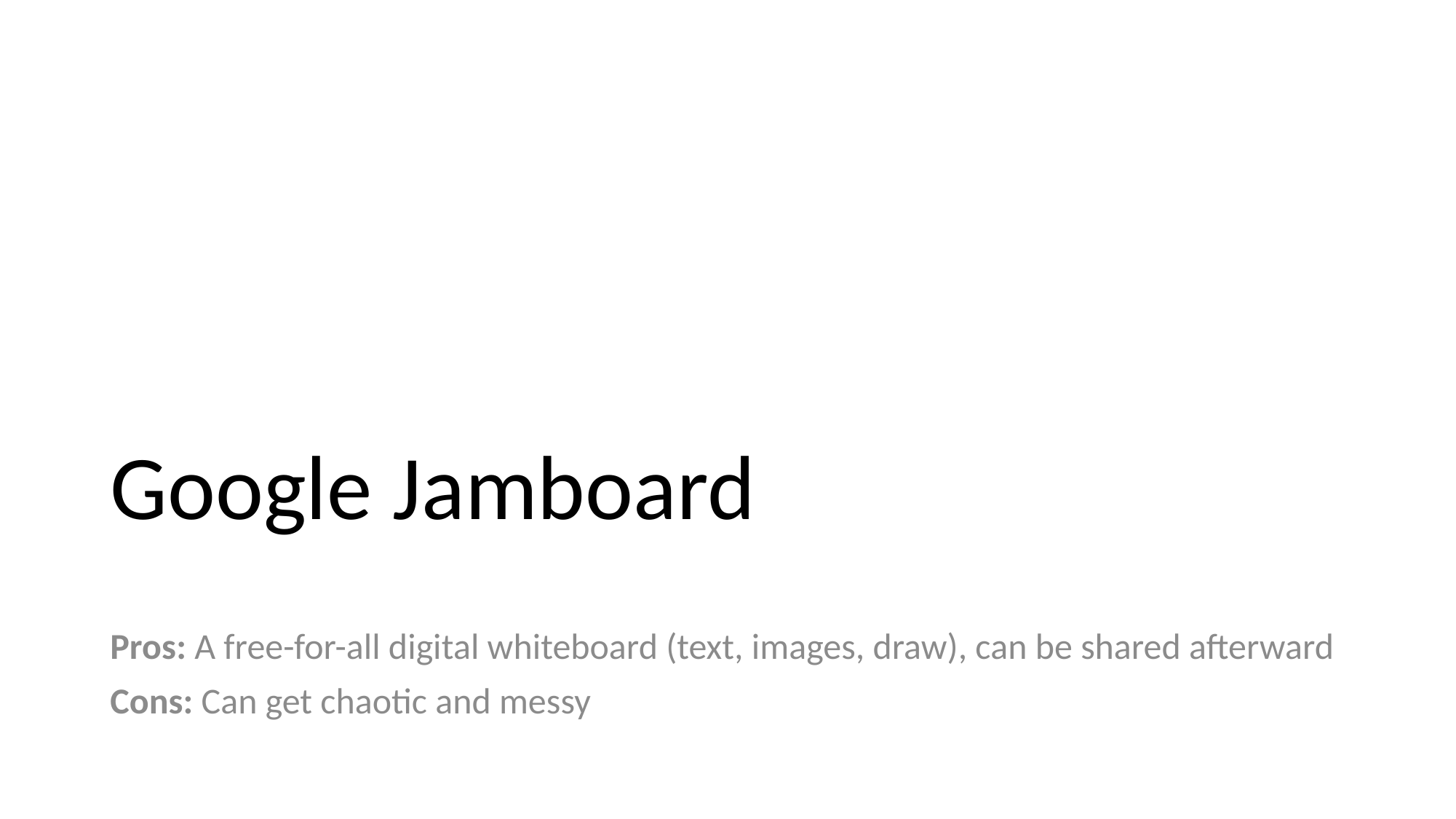

# Google Jamboard
Pros: A free-for-all digital whiteboard (text, images, draw), can be shared afterward
Cons: Can get chaotic and messy